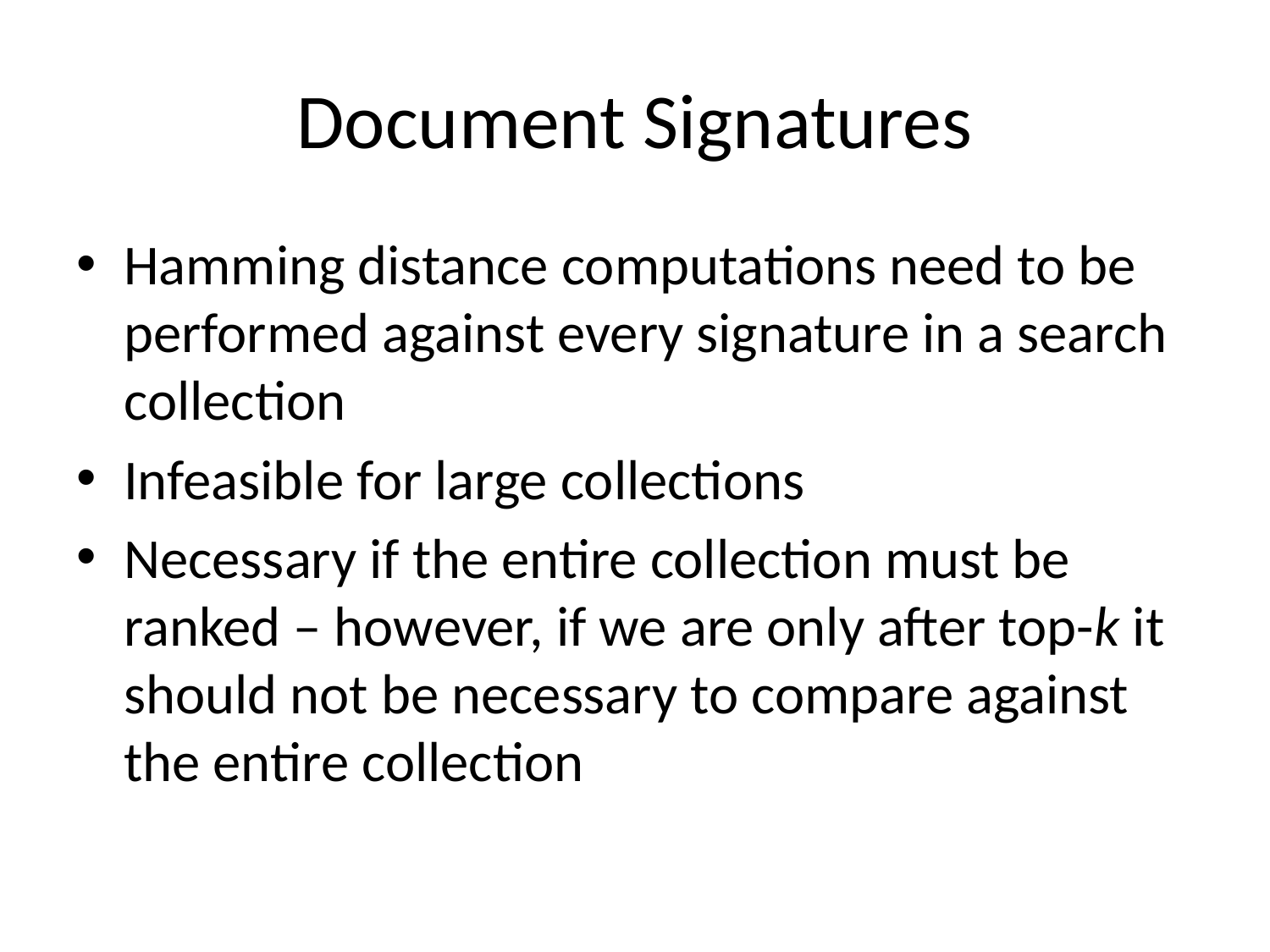

# Document Signatures
Hamming distance computations need to be performed against every signature in a search collection
Infeasible for large collections
Necessary if the entire collection must be ranked – however, if we are only after top-k it should not be necessary to compare against the entire collection